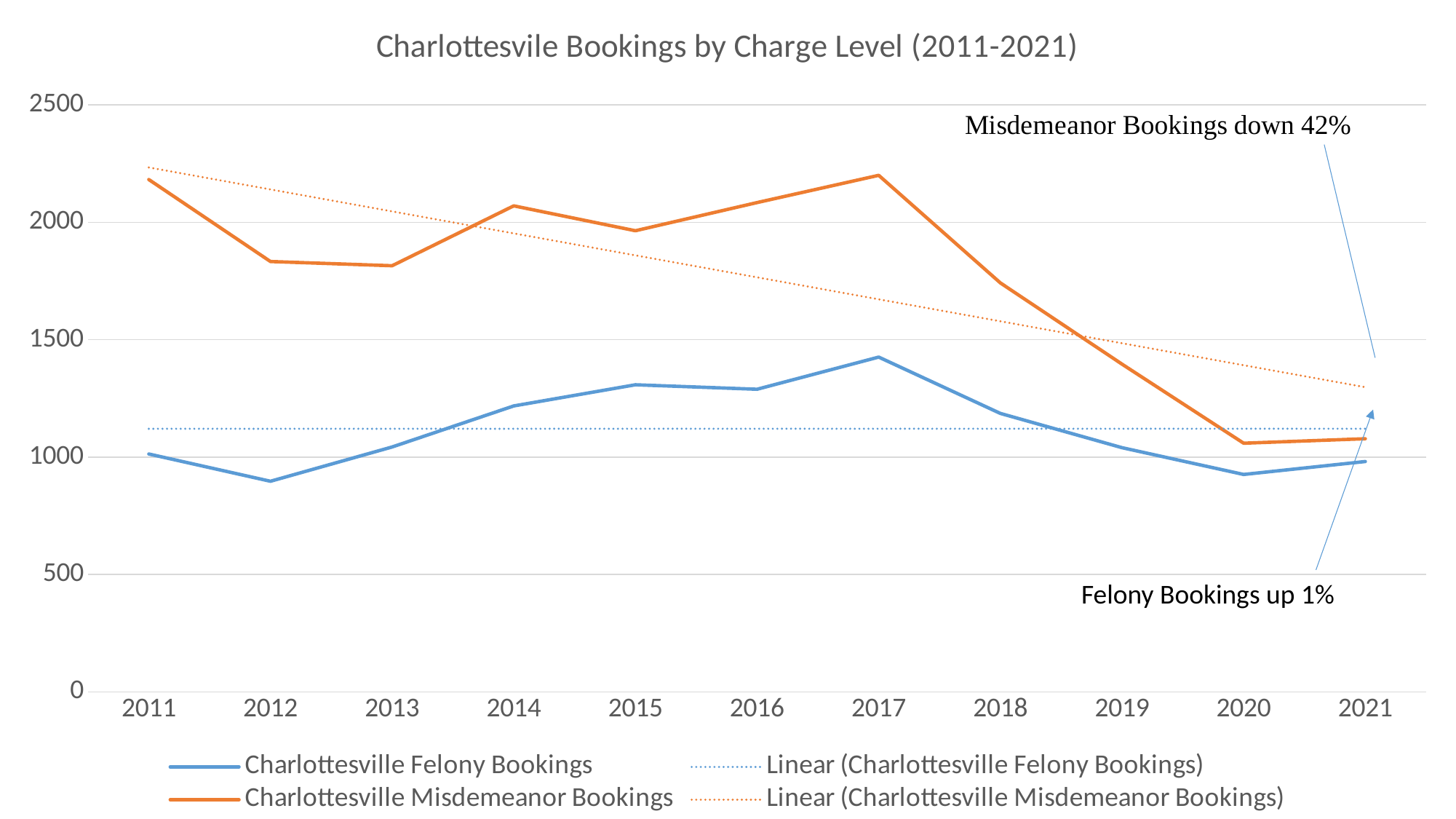

### Chart: Charlottesvile Bookings by Charge Level (2011-2021)

| Category | Charlottesville Felony Bookings | Charlottesville Misdemeanor Bookings |
|---|---|---|
| 2011 | 1013.0 | 2182.0 |
| 2012 | 897.0 | 1833.0 |
| 2013 | 1043.0 | 1815.0 |
| 2014 | 1218.0 | 2070.0 |
| 2015 | 1308.0 | 1964.0 |
| 2016 | 1289.0 | 2084.0 |
| 2017 | 1426.0 | 2200.0 |
| 2018 | 1186.0 | 1742.0 |
| 2019 | 1040.0 | 1396.0 |
| 2020 | 926.0 | 1059.0 |
| 2021 | 981.0 | 1078.0 |
Felony Bookings up 1%